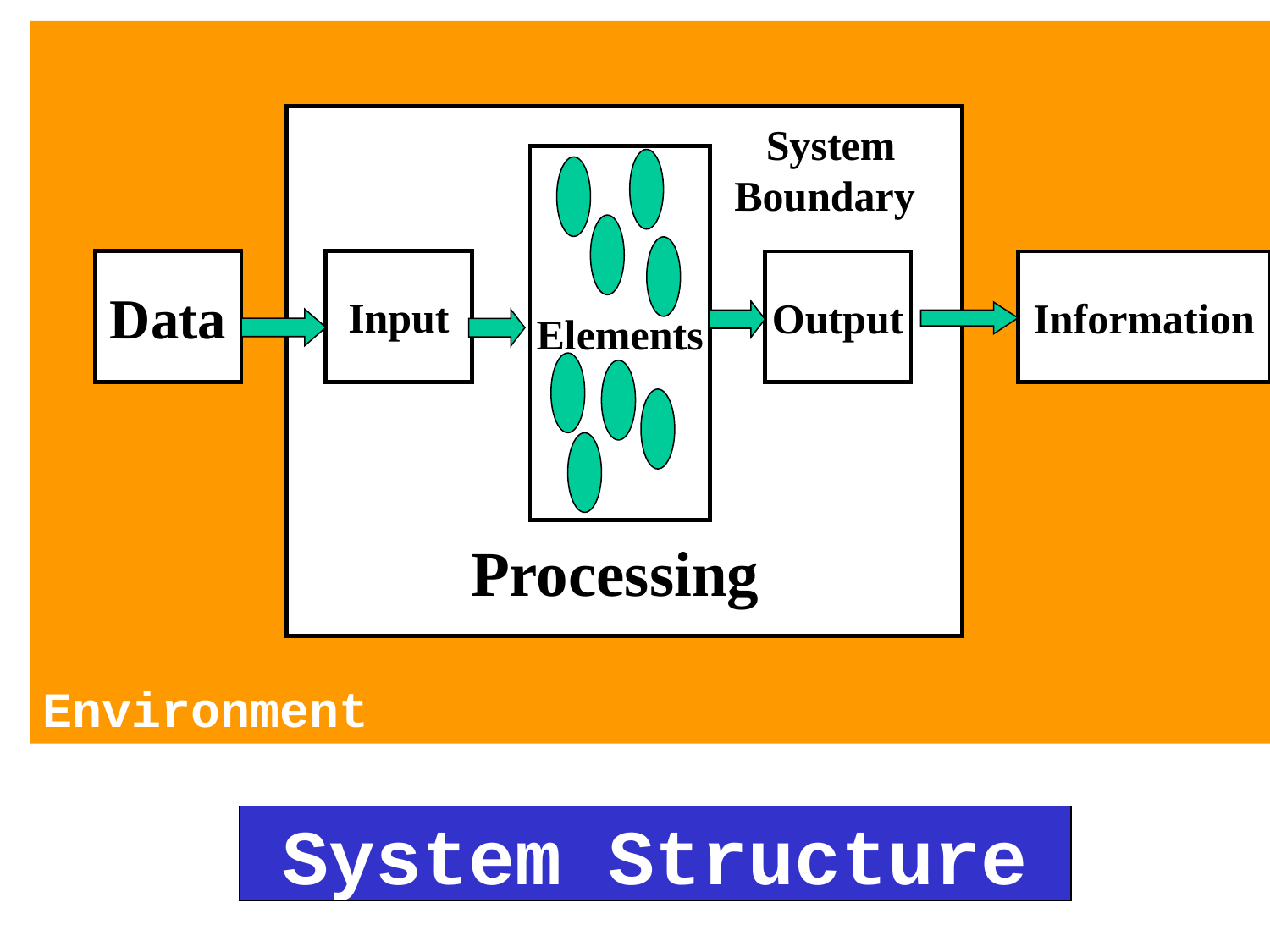

Environment

System
Boundary
Elements

Data
Input
Output
Information

Processing
System Structure